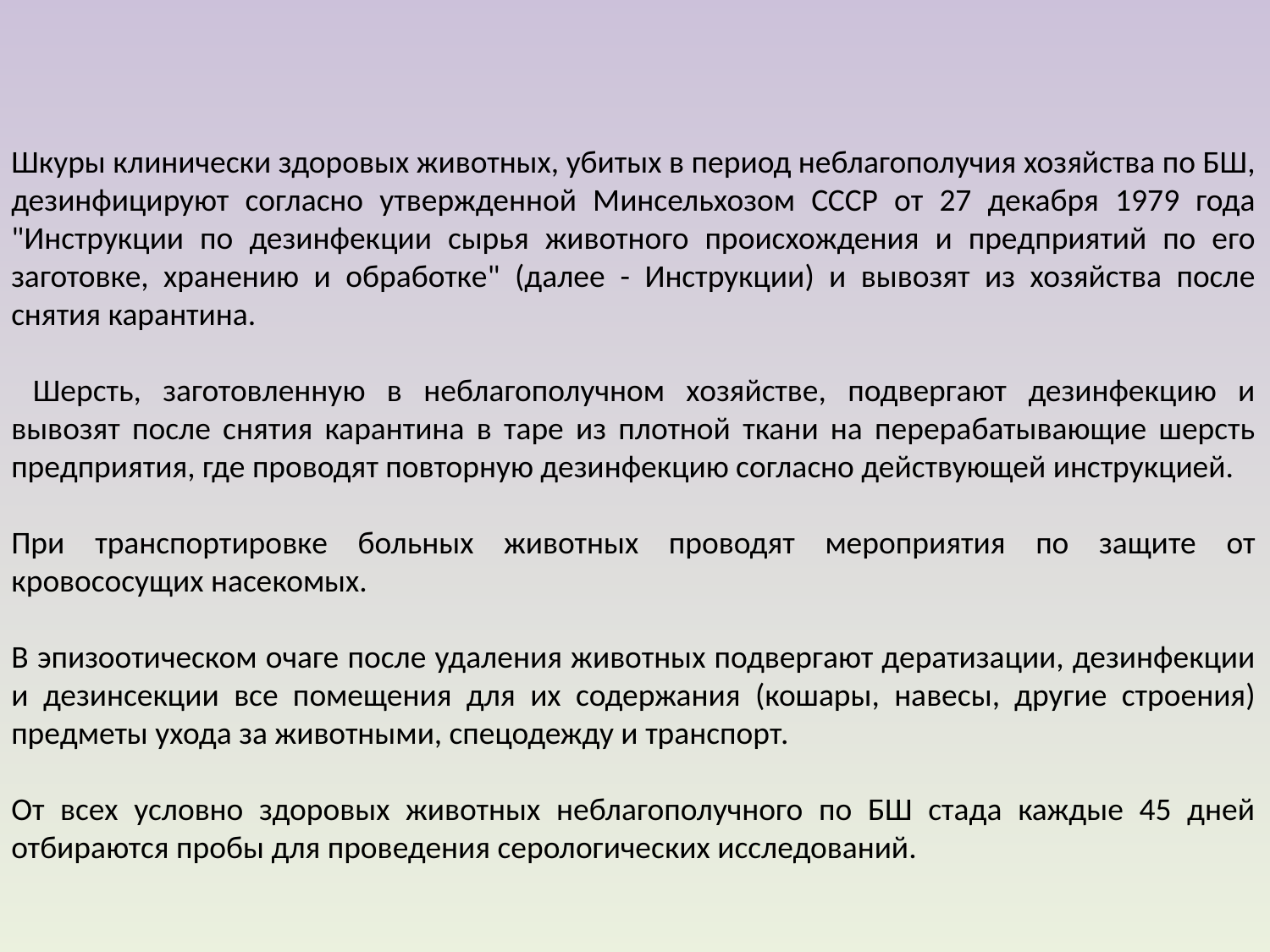

Шкуры клинически здоровых животных, убитых в период неблагополучия хозяйства по БШ, дезинфицируют согласно утвержденной Минсельхозом СССР от 27 декабря 1979 года "Инструкции по дезинфекции сырья животного происхождения и предприятий по его заготовке, хранению и обработке" (далее - Инструкции) и вывозят из хозяйства после снятия карантина.

 Шерсть, заготовленную в неблагополучном хозяйстве, подвергают дезинфекцию и вывозят после снятия карантина в таре из плотной ткани на перерабатывающие шерсть предприятия, где проводят повторную дезинфекцию согласно действующей инструкцией.

При транспортировке больных животных проводят мероприятия по защите от кровососущих насекомых.

В эпизоотическом очаге после удаления животных подвергают дератизации, дезинфекции и дезинсекции все помещения для их содержания (кошары, навесы, другие строения) предметы ухода за животными, спецодежду и транспорт.

От всех условно здоровых животных неблагополучного по БШ стада каждые 45 дней отбираются пробы для проведения серологических исследований.